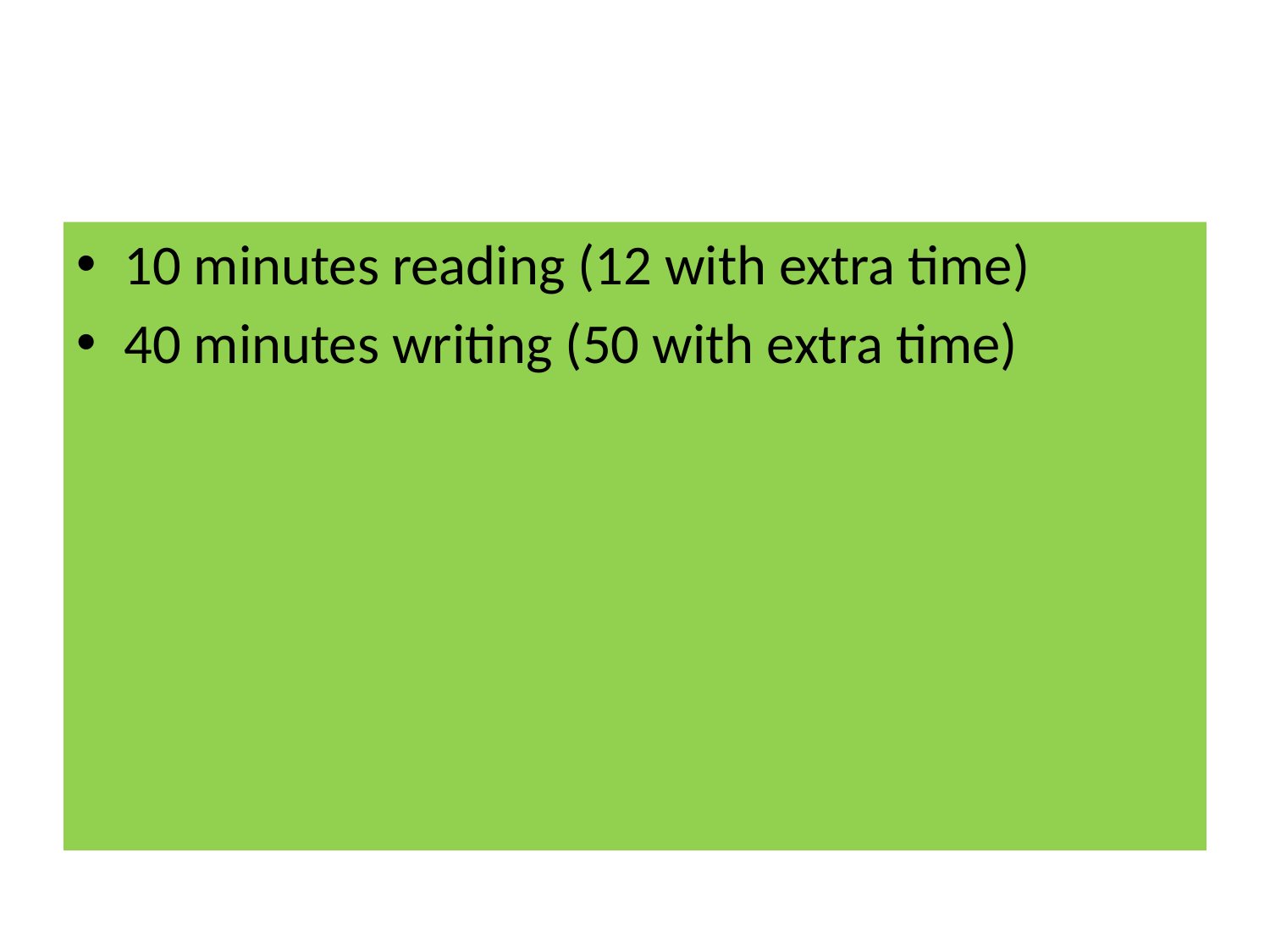

#
10 minutes reading (12 with extra time)
40 minutes writing (50 with extra time)